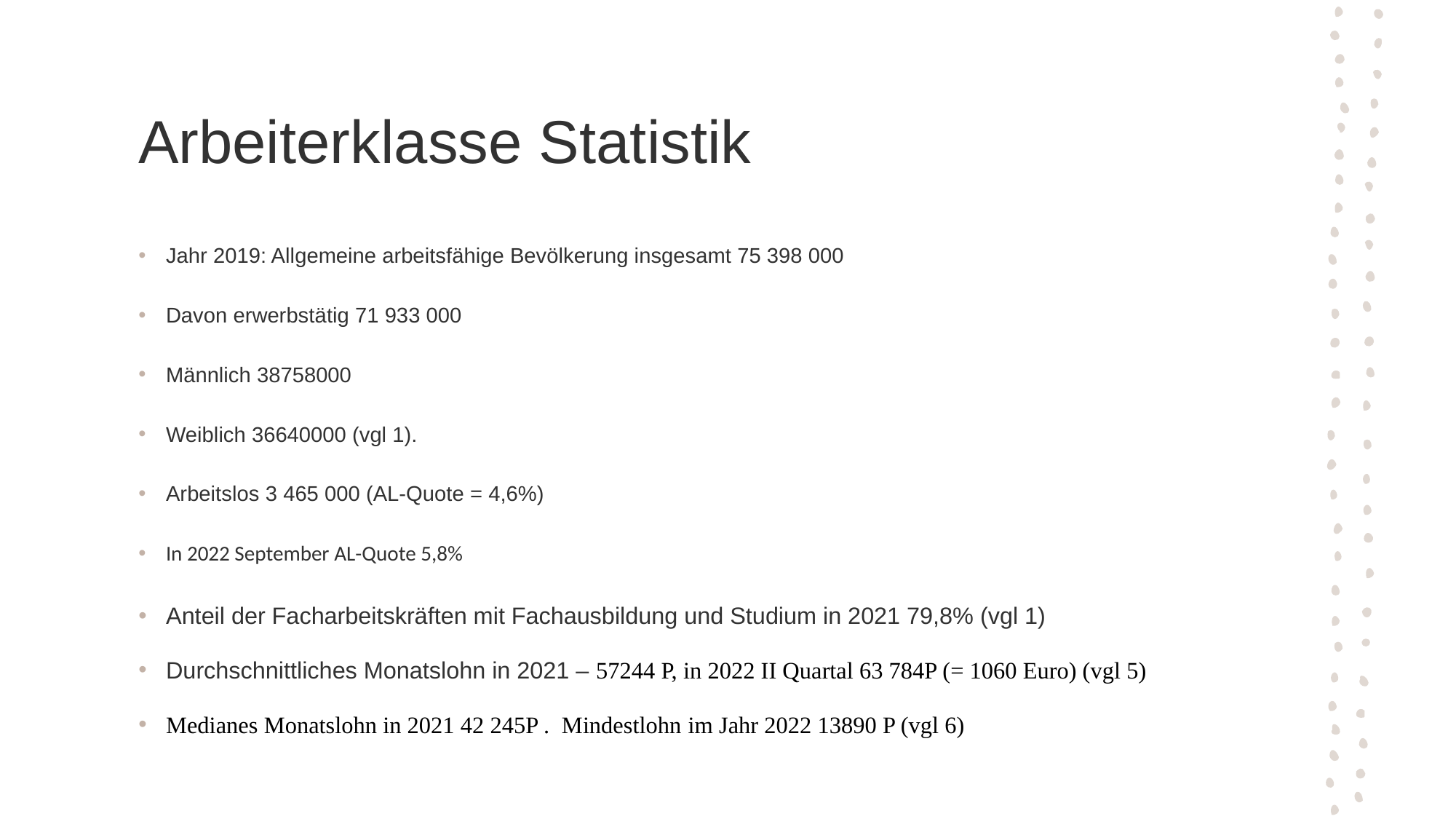

# Arbeiterklasse Statistik
Jahr 2019: Allgemeine arbeitsfähige Bevölkerung insgesamt 75 398 000
Davon erwerbstätig 71 933 000
Männlich 38758000
Weiblich 36640000 (vgl 1).
Arbeitslos 3 465 000 (AL-Quote = 4,6%)
In 2022 September AL-Quote 5,8%
Anteil der Facharbeitskräften mit Fachausbildung und Studium in 2021 79,8% (vgl 1)
Durchschnittliches Monatslohn in 2021 – 57244 Р, in 2022 II Quartal 63 784P (= 1060 Euro) (vgl 5)
Medianes Monatslohn in 2021 42 245P .  Mindestlohn im Jahr 2022 13890 P (vgl 6)